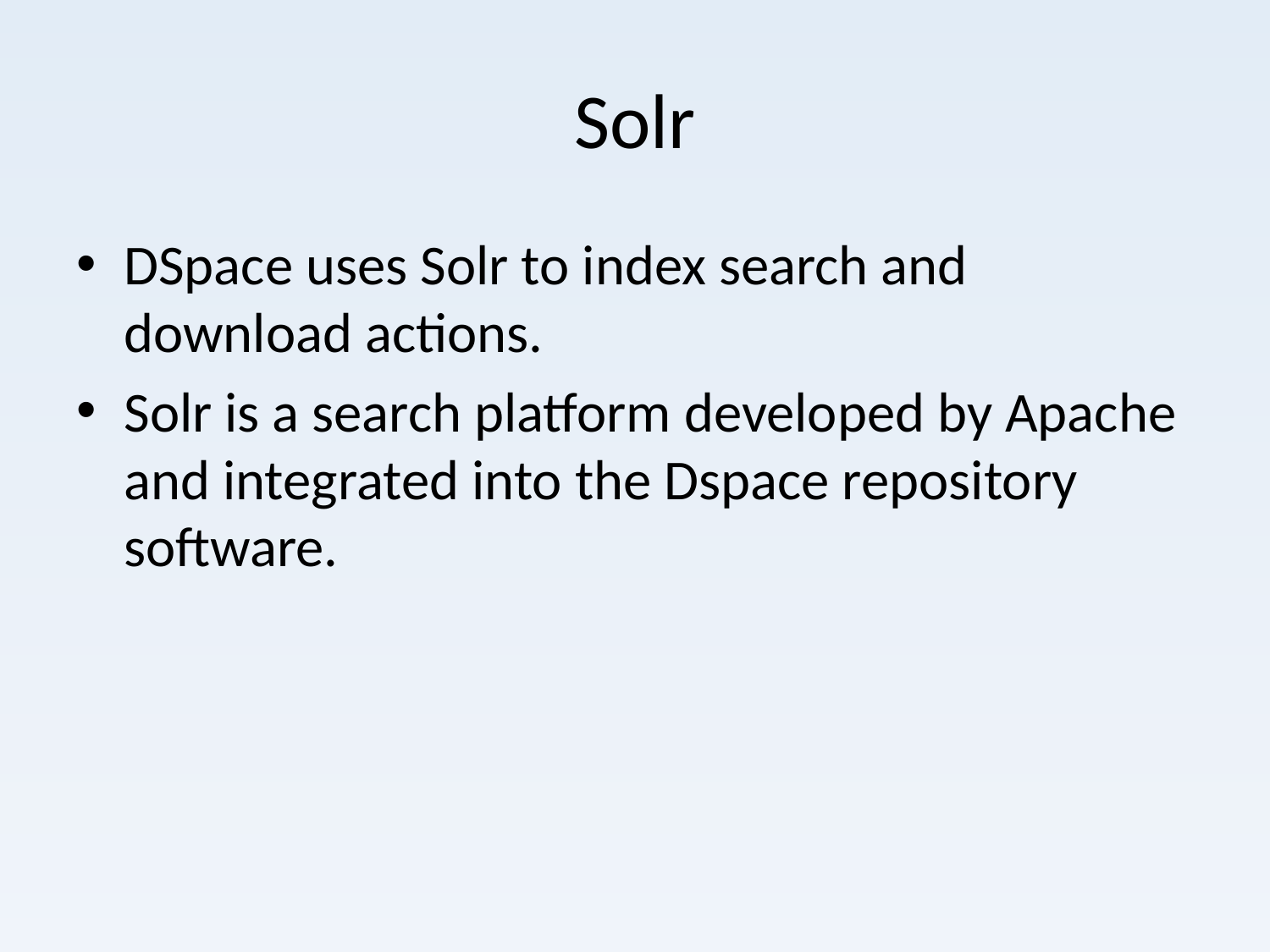

# Solr
DSpace uses Solr to index search and download actions.
Solr is a search platform developed by Apache and integrated into the Dspace repository software.